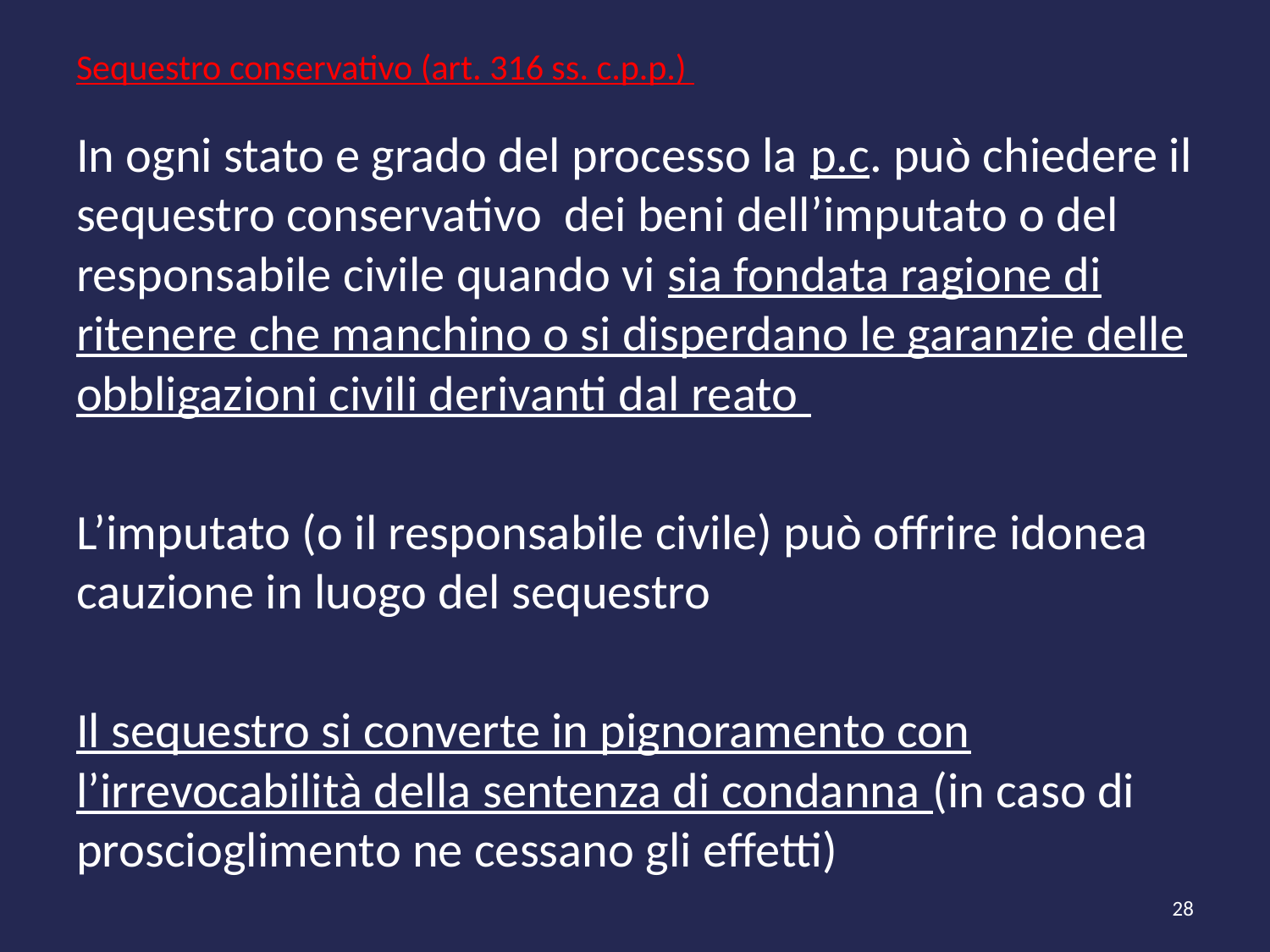

# Sequestro conservativo (art. 316 ss. c.p.p.)
In ogni stato e grado del processo la p.c. può chiedere il sequestro conservativo  dei beni dell’imputato o del responsabile civile quando vi sia fondata ragione di ritenere che manchino o si disperdano le garanzie delle obbligazioni civili derivanti dal reato

L’imputato (o il responsabile civile) può offrire idonea cauzione in luogo del sequestro

Il sequestro si converte in pignoramento con l’irrevocabilità della sentenza di condanna (in caso di proscioglimento ne cessano gli effetti)
28